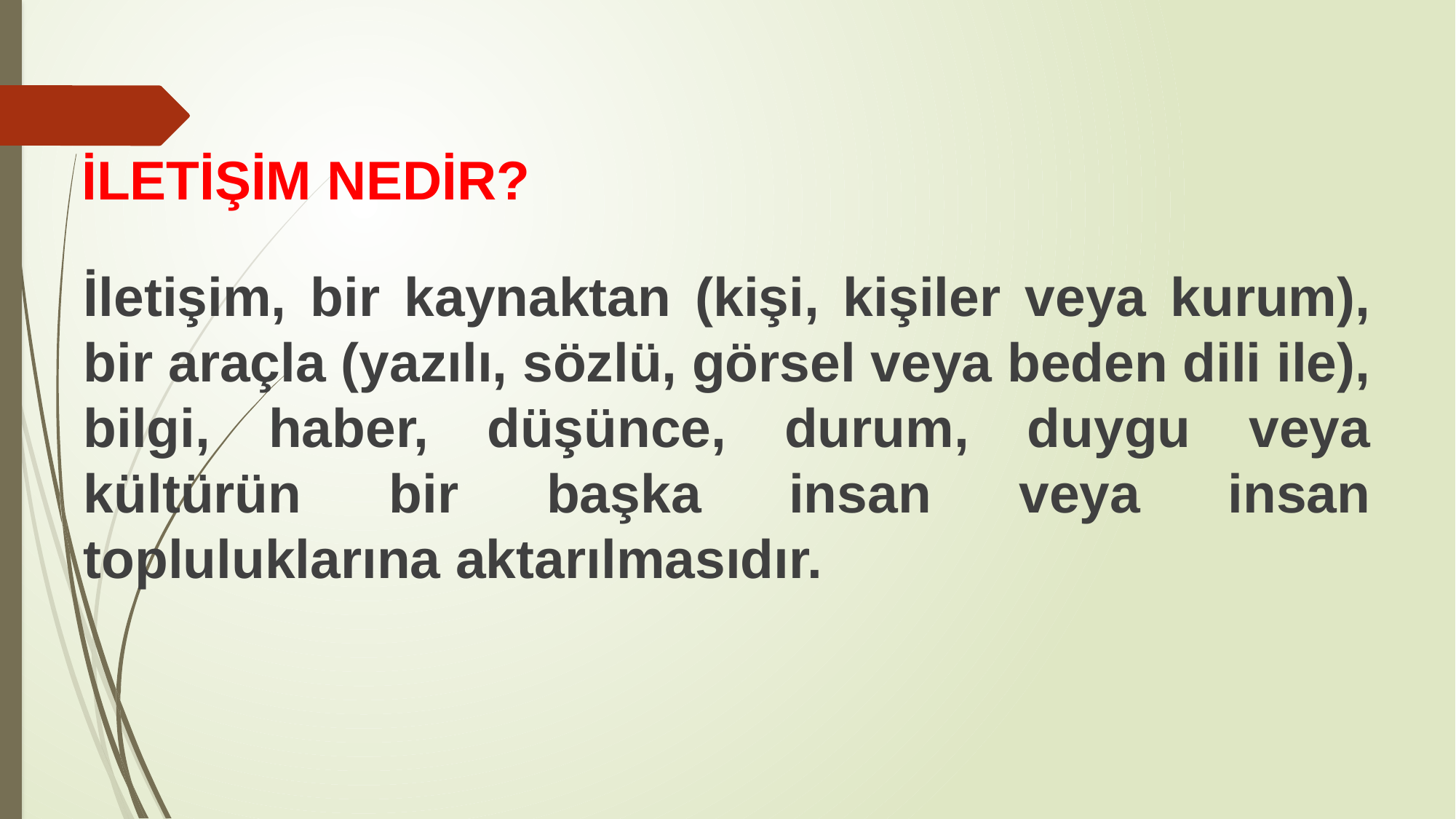

# İLETİŞİM NEDİR?
İletişim, bir kaynaktan (kişi, kişiler veya kurum), bir araçla (yazılı, sözlü, görsel veya beden dili ile), bilgi, haber, düşünce, durum, duygu veya kültürün bir başka insan veya insan topluluklarına aktarılmasıdır.